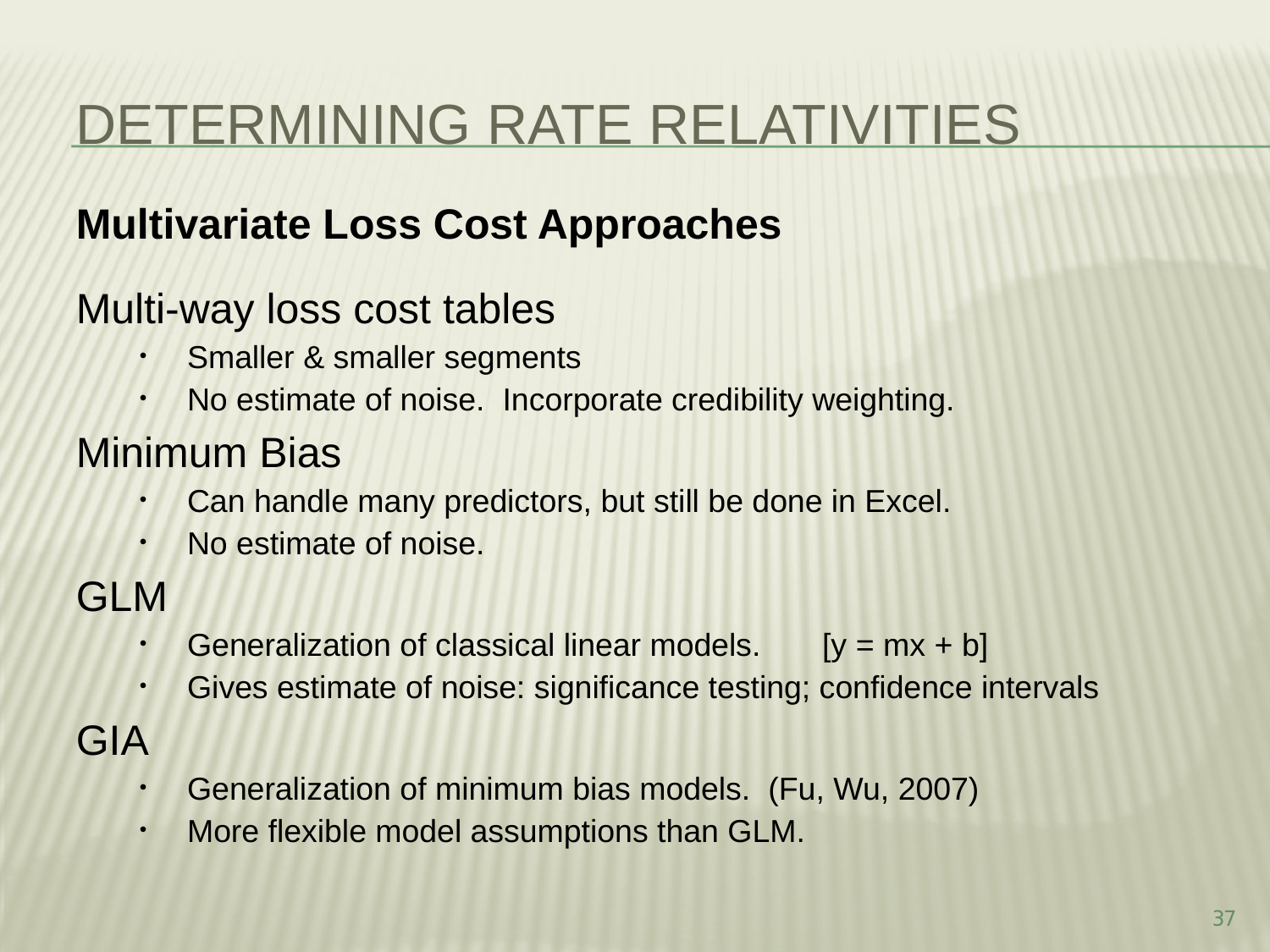

Determining rate relativities
Multivariate Loss Cost Approaches

Multi-way loss cost tables
Smaller & smaller segments
No estimate of noise.  Incorporate credibility weighting.
Minimum Bias
Can handle many predictors, but still be done in Excel.
No estimate of noise.
GLM
Generalization of classical linear models.   	[y = mx + b]
Gives estimate of noise: significance testing; confidence intervals
GIA
Generalization of minimum bias models.  (Fu, Wu, 2007)
More flexible model assumptions than GLM.
37